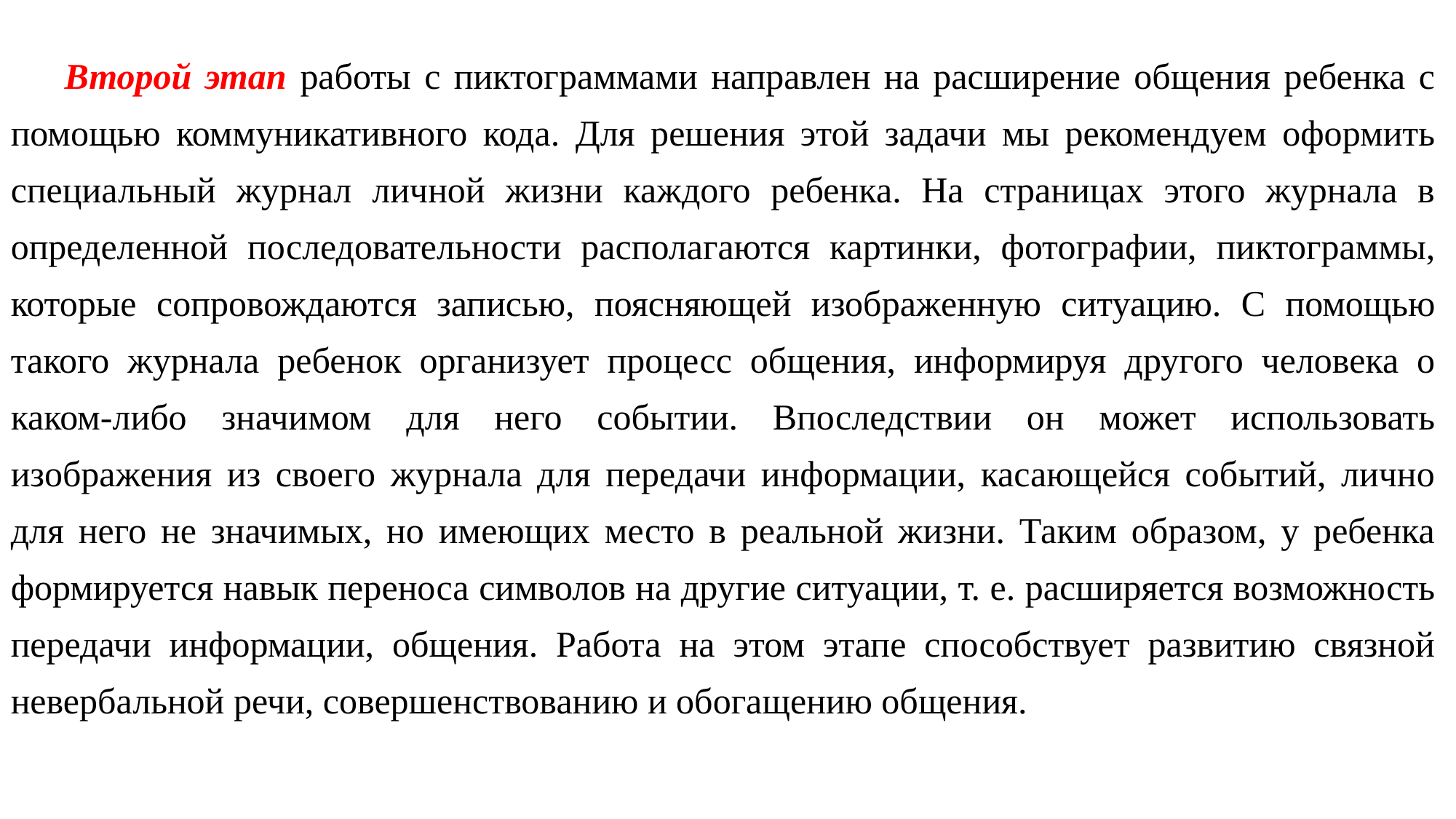

Второй этап работы с пиктограммами направлен на расширение общения ребенка с помощью коммуникативного кода. Для решения этой задачи мы рекомендуем оформить специальный журнал личной жизни каждого ребенка. На страницах этого журнала в определенной последовательности располагаются картинки, фотографии, пиктограммы, которые сопровождаются записью, поясняющей изображенную ситуацию. С помощью такого журнала ребенок организует процесс общения, информируя другого человека о каком-либо значимом для него событии. Впоследствии он может использовать изображения из своего журнала для передачи информации, касающейся событий, лично для него не значимых, но имеющих место в реальной жизни. Таким образом, у ребенка формируется навык переноса символов на другие ситуации, т. е. расширяется возможность передачи информации, общения. Работа на этом этапе способствует развитию связной невербальной речи, совершенствованию и обогащению общения.